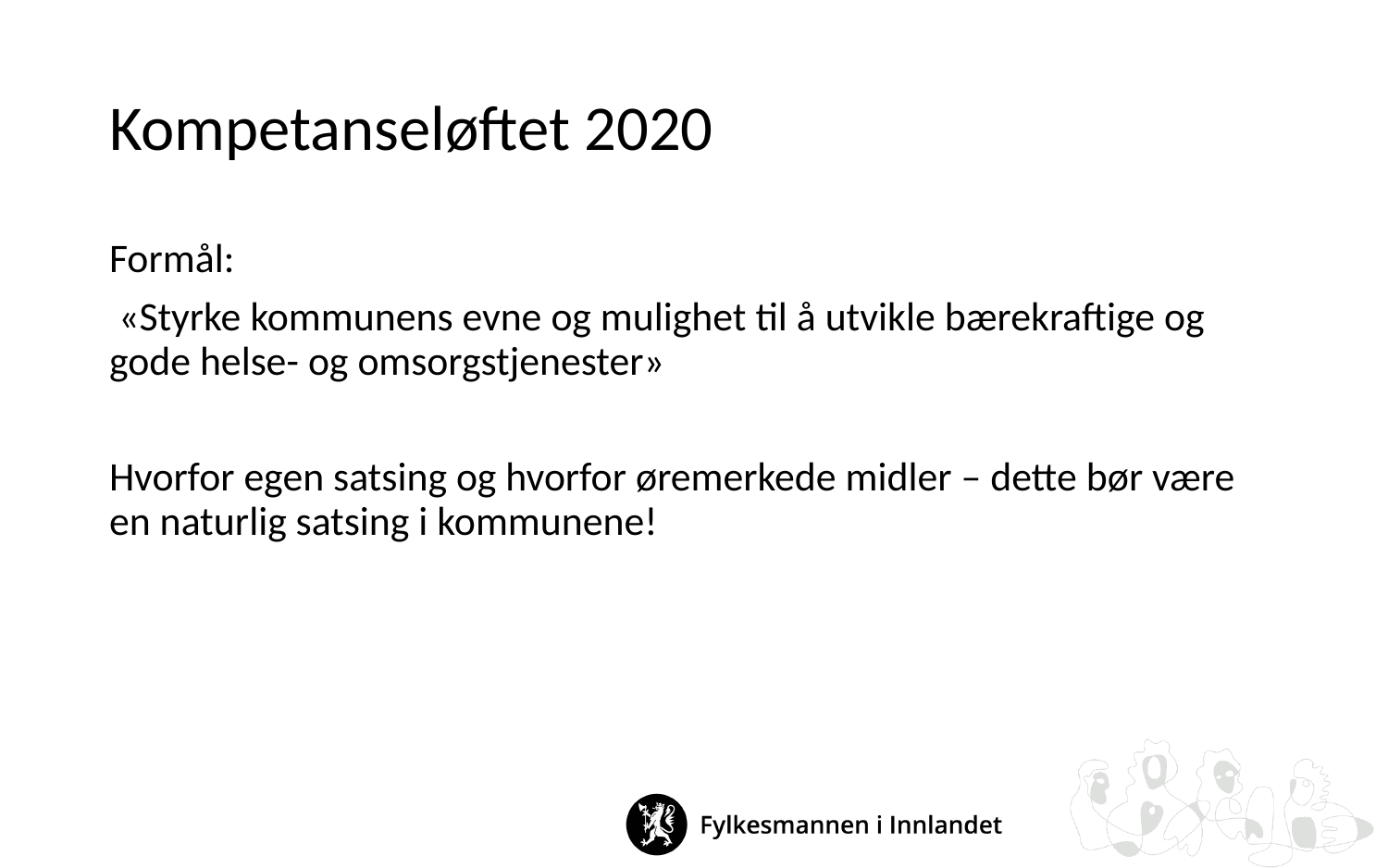

# Kompetanseløftet 2020
Formål:
 «Styrke kommunens evne og mulighet til å utvikle bærekraftige og gode helse- og omsorgstjenester»

Hvorfor egen satsing og hvorfor øremerkede midler – dette bør være en naturlig satsing i kommunene!